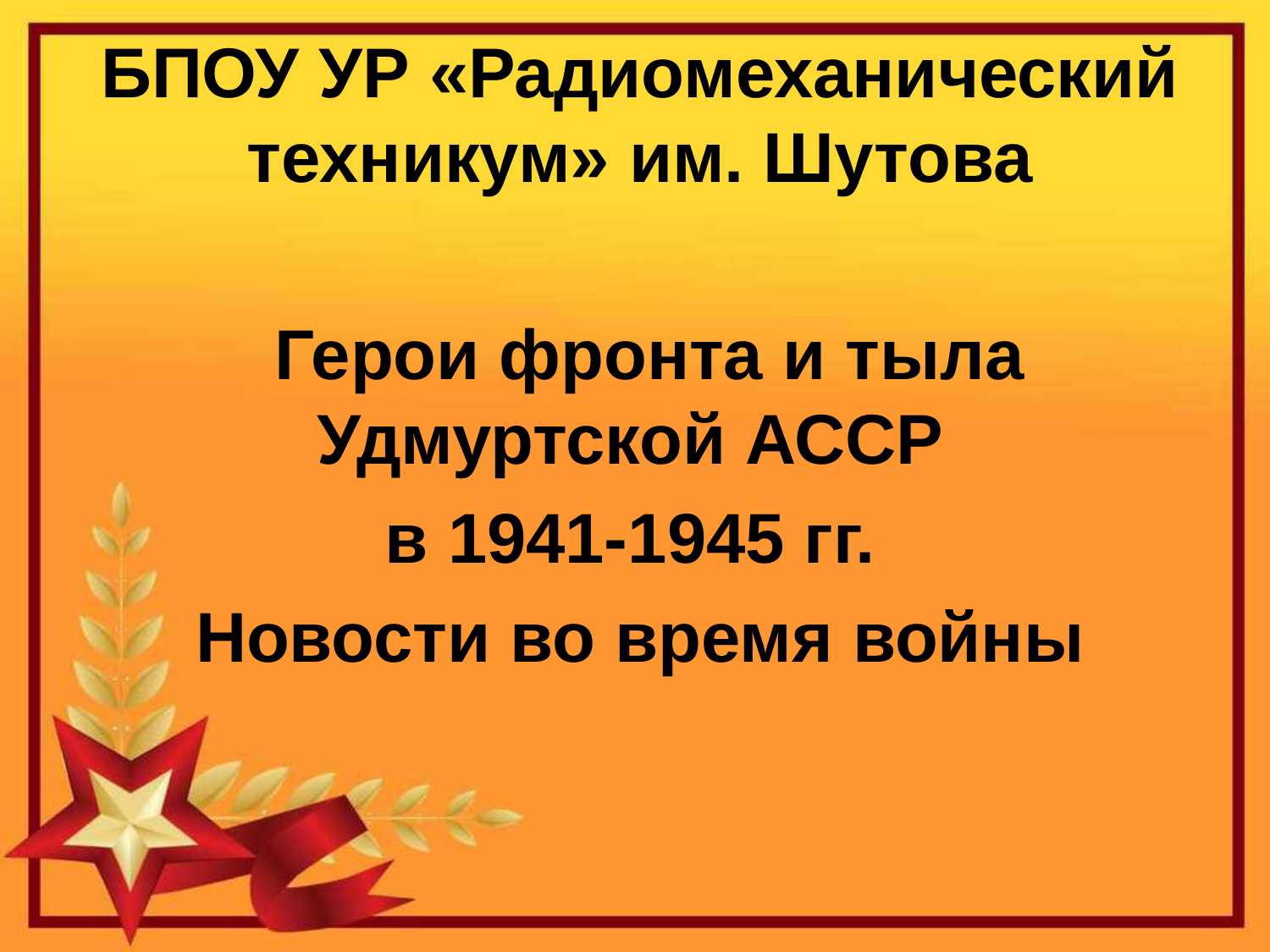

БПОУ УР «Радиомеханический техникум» им. Шутова

 Герои фронта и тыла Удмуртской АССР
в 1941-1945 гг.
Новости во время войны

#